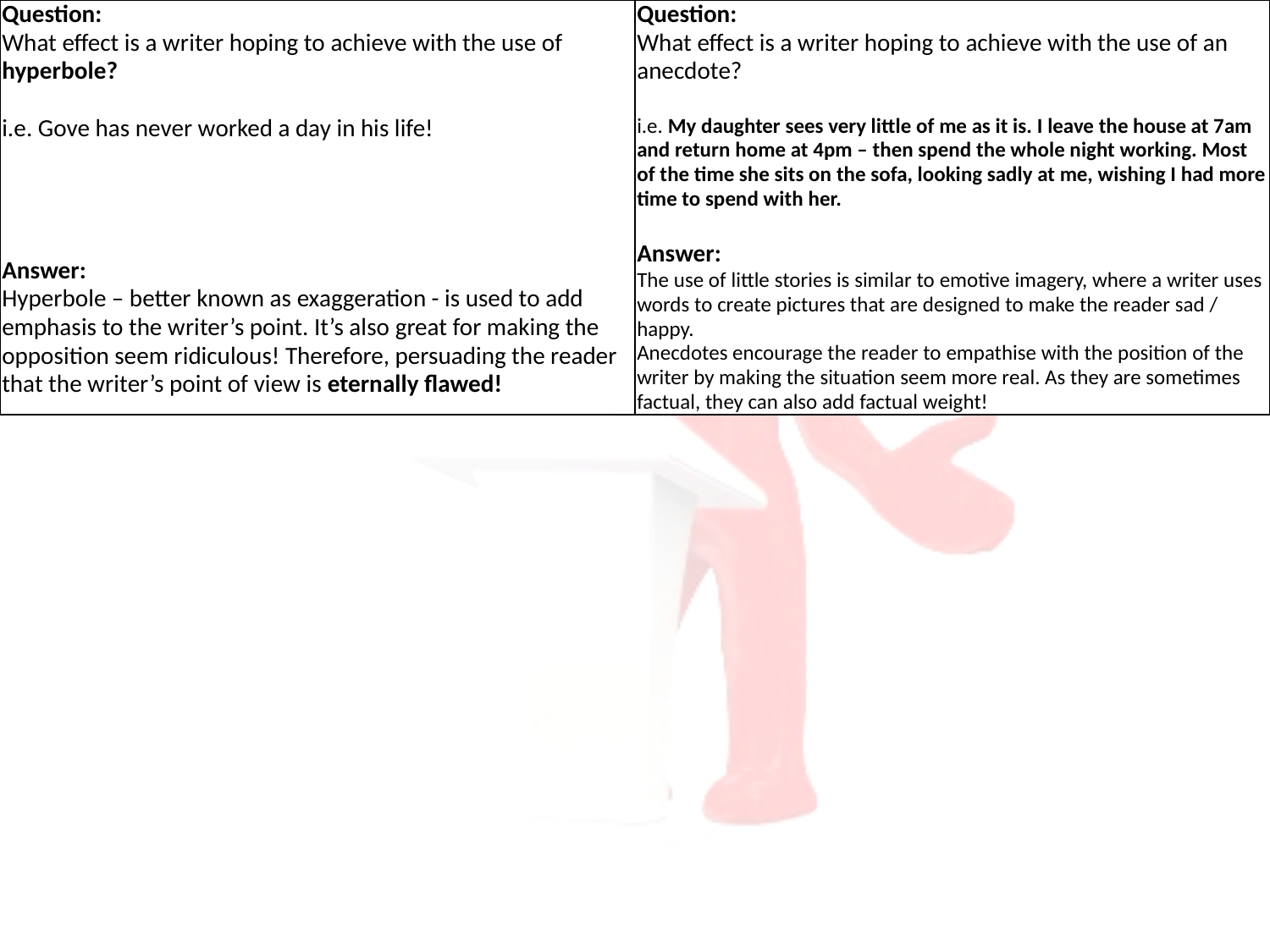

| Question: What effect is a writer hoping to achieve with the use of hyperbole? i.e. Gove has never worked a day in his life! Answer: Hyperbole – better known as exaggeration - is used to add emphasis to the writer’s point. It’s also great for making the opposition seem ridiculous! Therefore, persuading the reader that the writer’s point of view is eternally flawed! | Question: What effect is a writer hoping to achieve with the use of an anecdote? i.e. My daughter sees very little of me as it is. I leave the house at 7am and return home at 4pm – then spend the whole night working. Most of the time she sits on the sofa, looking sadly at me, wishing I had more time to spend with her. Answer: The use of little stories is similar to emotive imagery, where a writer uses words to create pictures that are designed to make the reader sad / happy. Anecdotes encourage the reader to empathise with the position of the writer by making the situation seem more real. As they are sometimes factual, they can also add factual weight! |
| --- | --- |